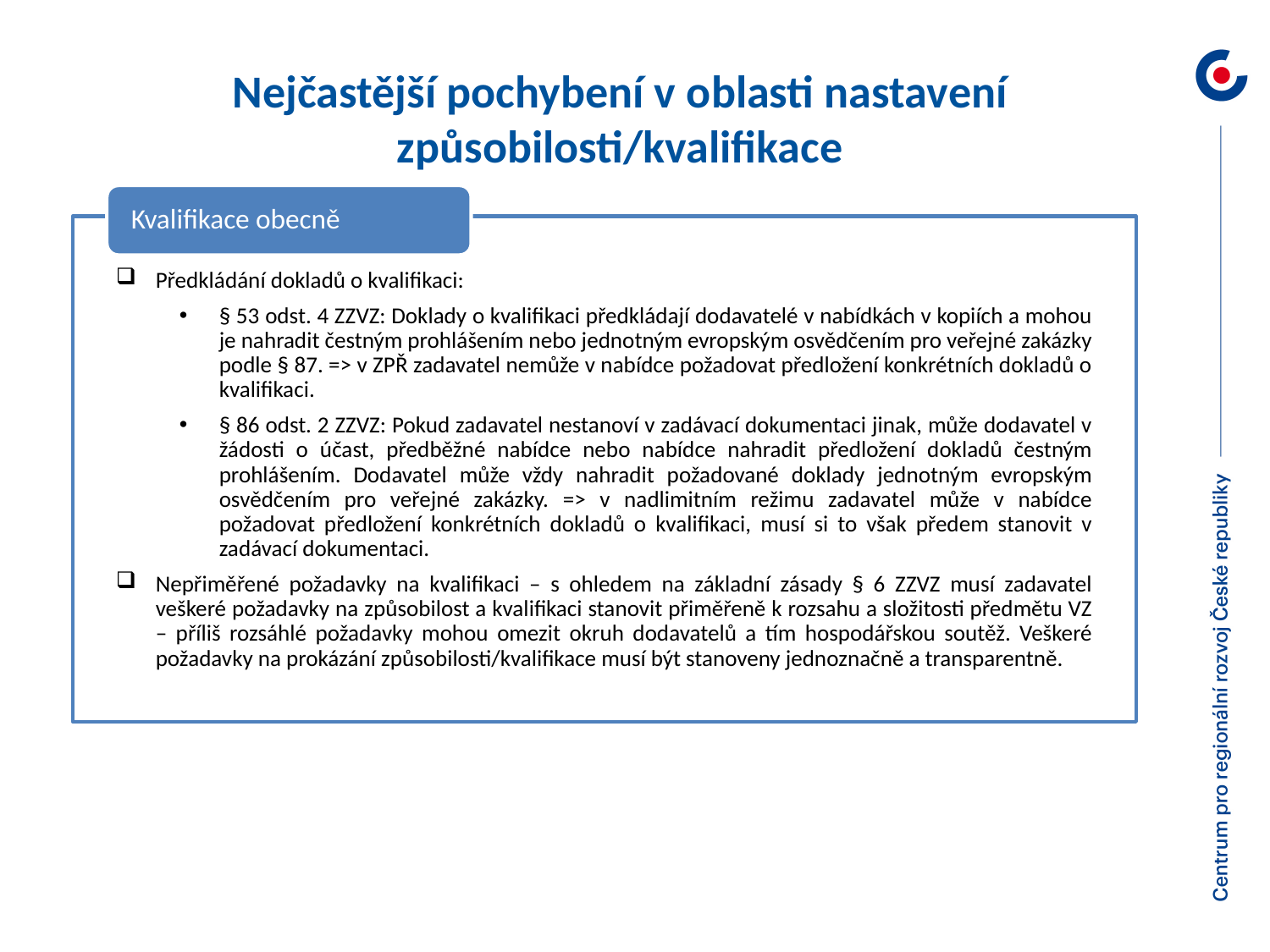

Nejčastější pochybení v oblasti nastavení způsobilosti/kvalifikace

Kvalifikace obecně

Předkládání dokladů o kvalifikaci:
§ 53 odst. 4 ZZVZ: Doklady o kvalifikaci předkládají dodavatelé v nabídkách v kopiích a mohou je nahradit čestným prohlášením nebo jednotným evropským osvědčením pro veřejné zakázky podle § 87. => v ZPŘ zadavatel nemůže v nabídce požadovat předložení konkrétních dokladů o kvalifikaci.
§ 86 odst. 2 ZZVZ: Pokud zadavatel nestanoví v zadávací dokumentaci jinak, může dodavatel v žádosti o účast, předběžné nabídce nebo nabídce nahradit předložení dokladů čestným prohlášením. Dodavatel může vždy nahradit požadované doklady jednotným evropským osvědčením pro veřejné zakázky. => v nadlimitním režimu zadavatel může v nabídce požadovat předložení konkrétních dokladů o kvalifikaci, musí si to však předem stanovit v zadávací dokumentaci.
Nepřiměřené požadavky na kvalifikaci – s ohledem na základní zásady § 6 ZZVZ musí zadavatel veškeré požadavky na způsobilost a kvalifikaci stanovit přiměřeně k rozsahu a složitosti předmětu VZ – příliš rozsáhlé požadavky mohou omezit okruh dodavatelů a tím hospodářskou soutěž. Veškeré požadavky na prokázání způsobilosti/kvalifikace musí být stanoveny jednoznačně a transparentně.